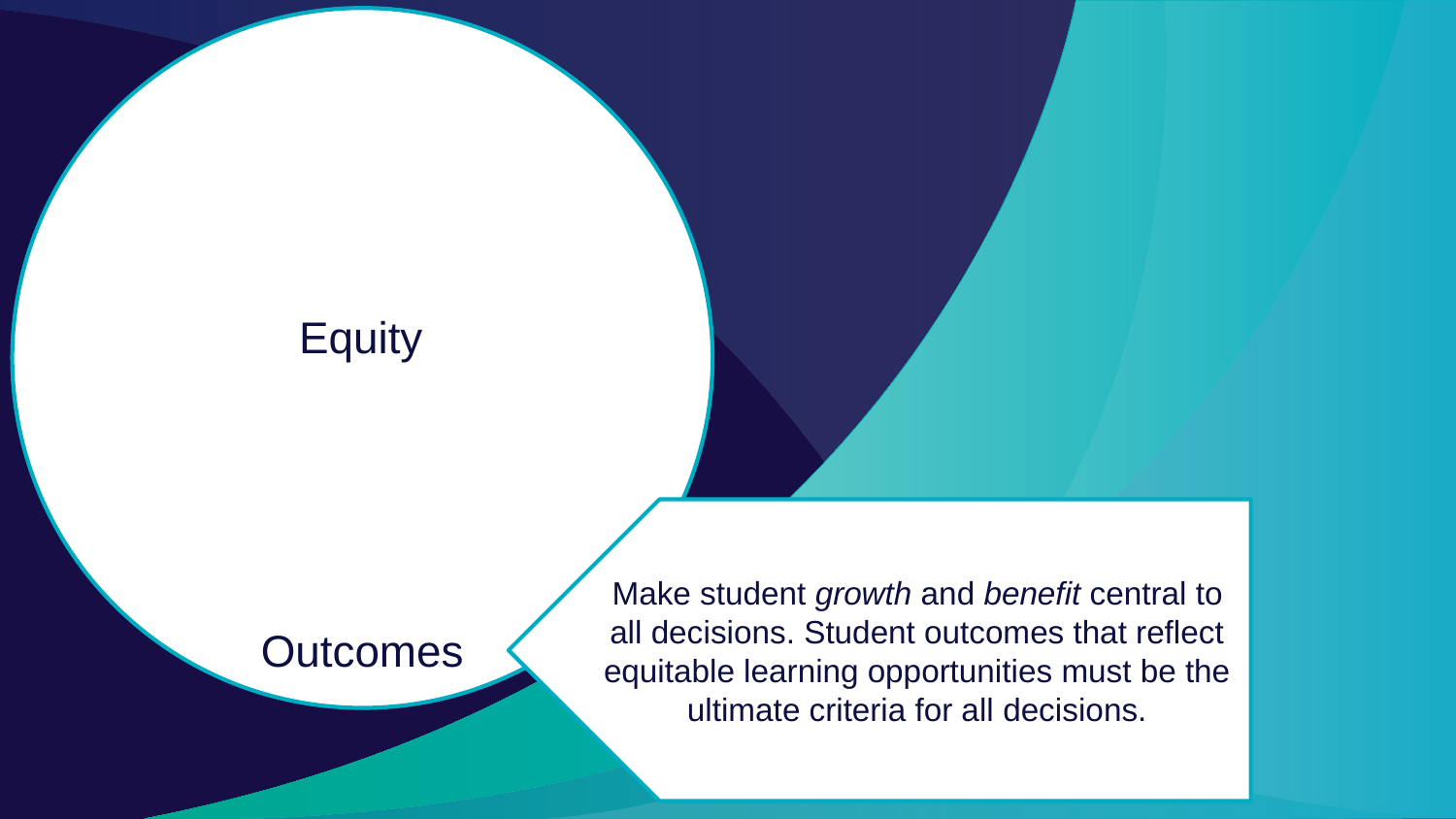

Equity
Make student growth and benefit central to all decisions. Student outcomes that reflect equitable learning opportunities must be the ultimate criteria for all decisions.
Outcomes